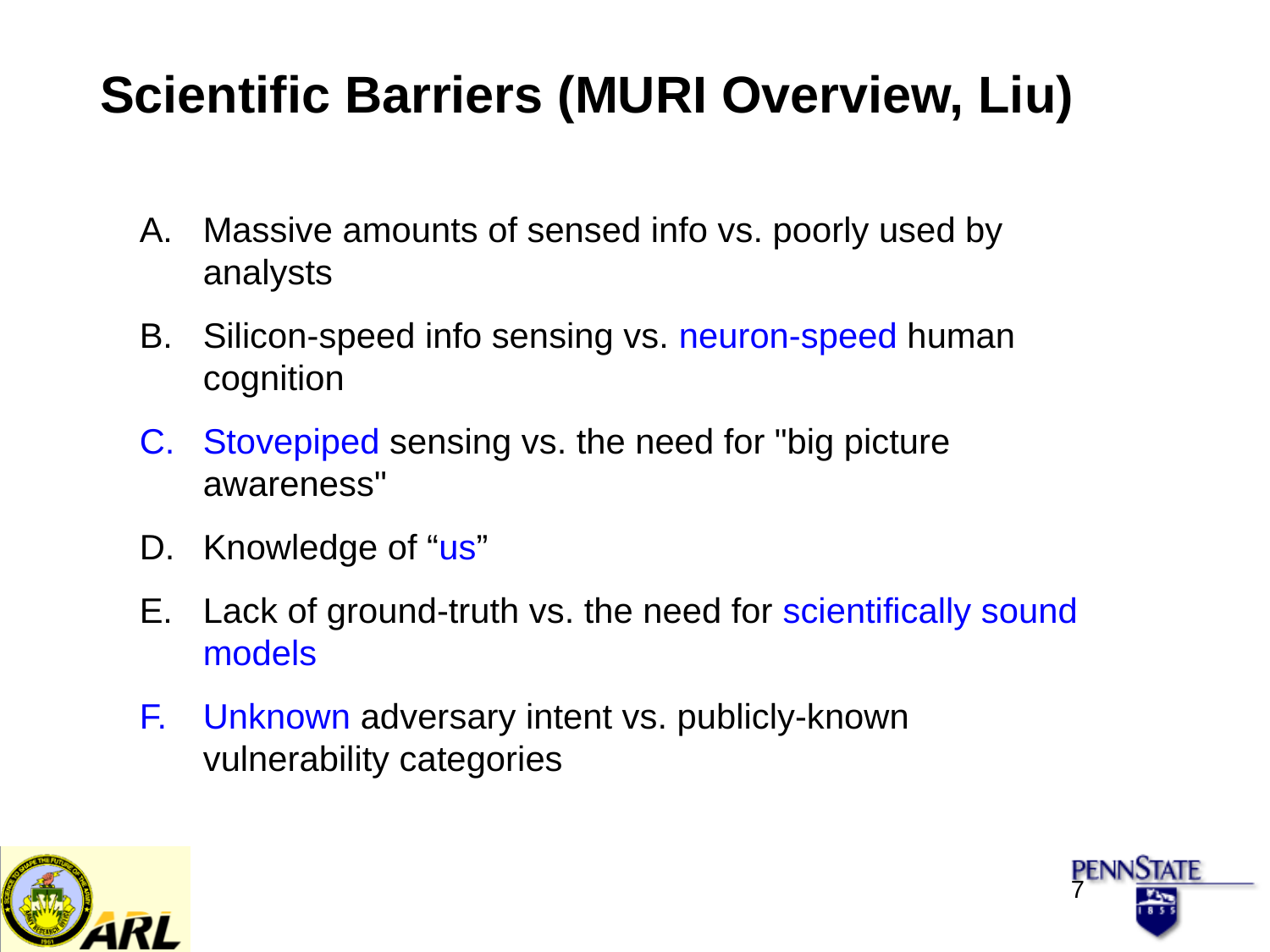

Scientific Barriers (MURI Overview, Liu)
Massive amounts of sensed info vs. poorly used by analysts
Silicon-speed info sensing vs. neuron-speed human cognition
Stovepiped sensing vs. the need for "big picture awareness"
Knowledge of “us”
Lack of ground-truth vs. the need for scientifically sound models
Unknown adversary intent vs. publicly-known vulnerability categories
7